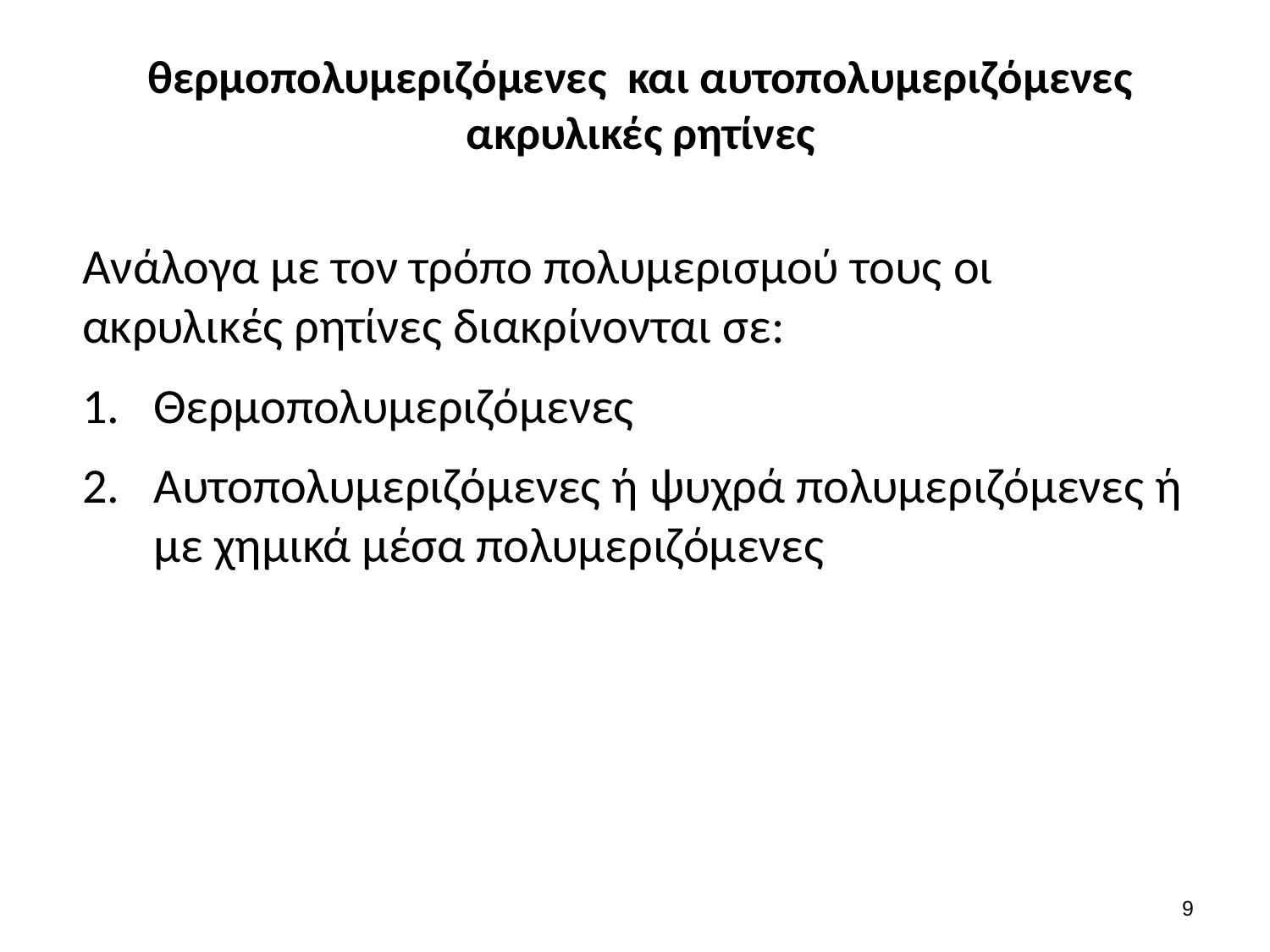

# θερμοπολυμεριζόμενες  και αυτοπολυμεριζόμενες ακρυλικές ρητίνες
Ανάλογα με τον τρόπο πολυμερισμού τους οι ακρυλικές ρητίνες διακρίνονται σε:
Θερμοπολυμεριζόμενες
Αυτοπολυμεριζόμενες ή ψυχρά πολυμεριζόμενες ή με χημικά μέσα πολυμεριζόμενες

9